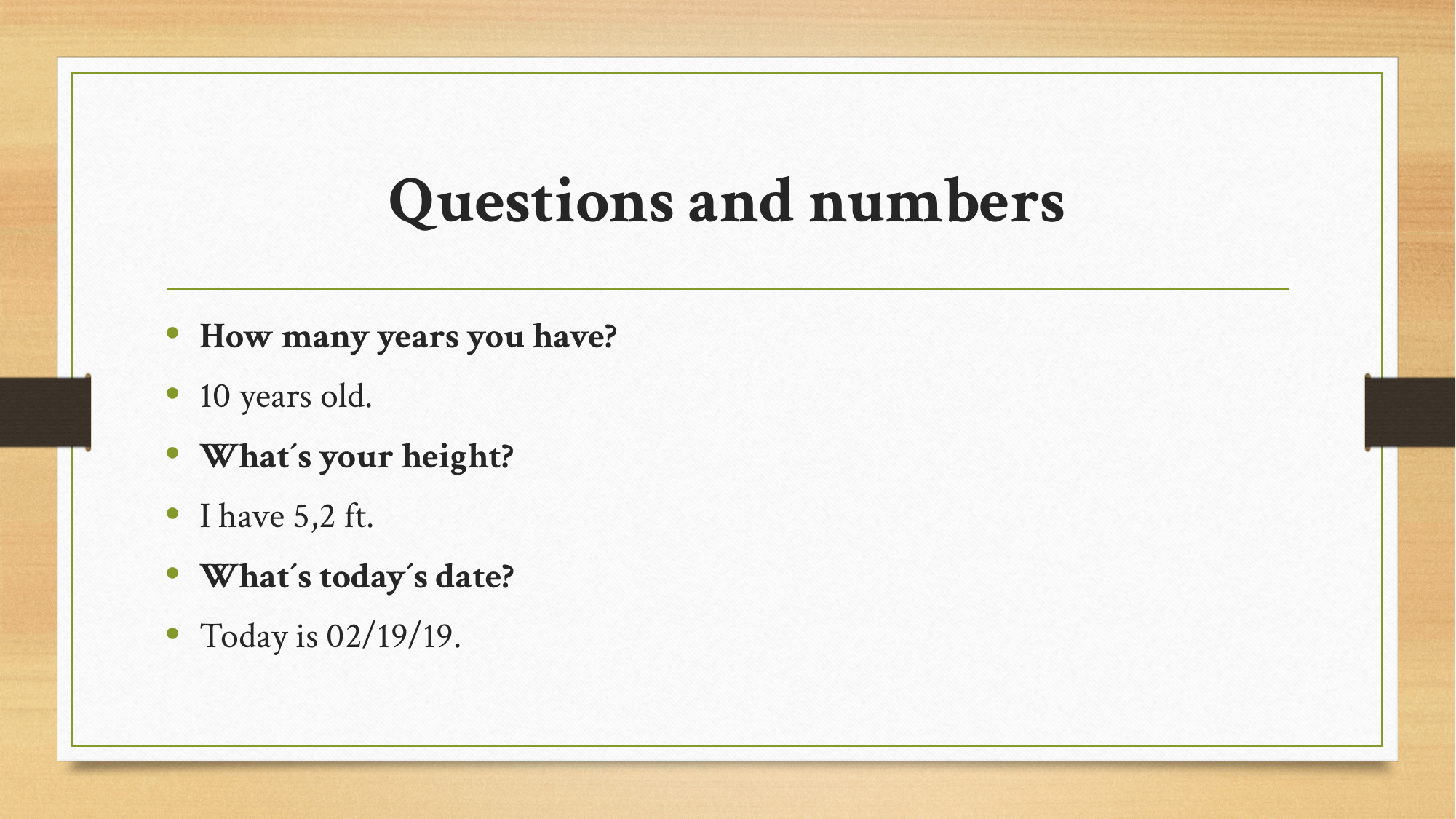

# Questions and numbers
How many years you have?
10 years old.
What´s your height?
I have 5,2 ft.
What´s today´s date?
Today is 02/19/19.